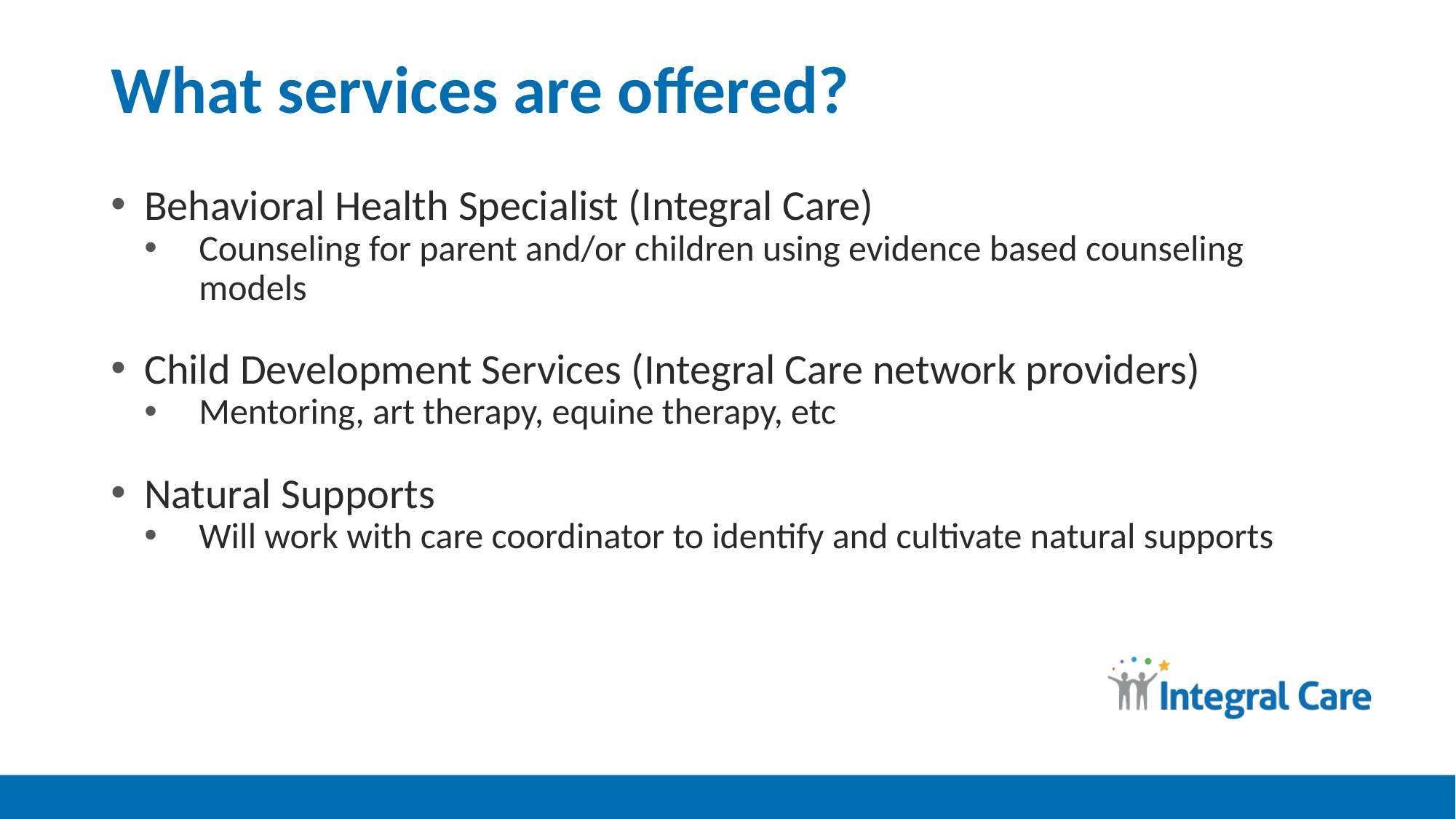

# What services are offered?
Behavioral Health Specialist (Integral Care)
Counseling for parent and/or children using evidence based counseling models

Child Development Services (Integral Care network providers)
Mentoring, art therapy, equine therapy, etc

Natural Supports
Will work with care coordinator to identify and cultivate natural supports